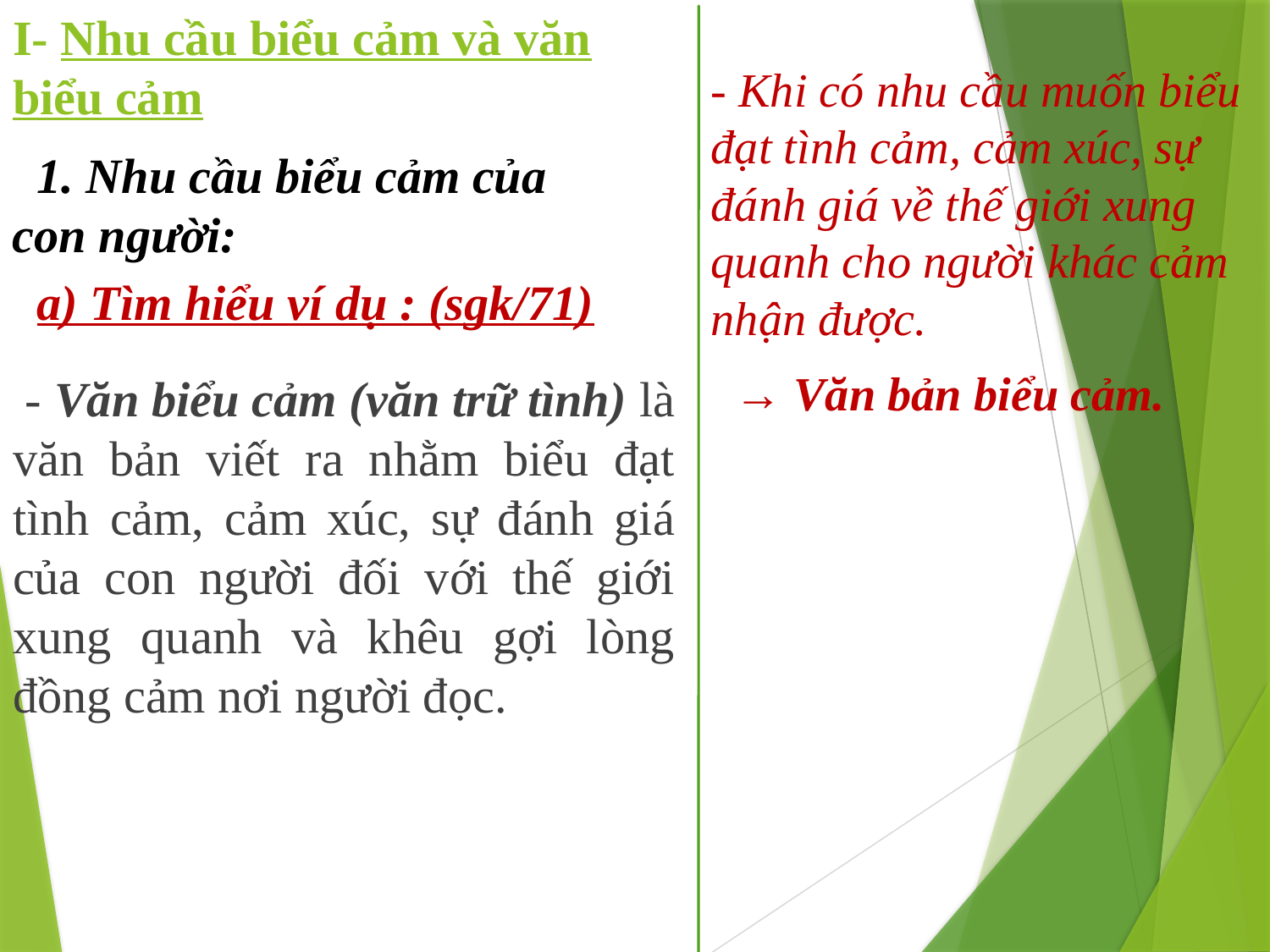

# I- Nhu cầu biểu cảm và văn biểu cảm
- Khi có nhu cầu muốn biểu đạt tình cảm, cảm xúc, sự đánh giá về thế giới xung quanh cho người khác cảm nhận được.
  1. Nhu cầu biểu cảm của con người:
  a) Tìm hiểu ví dụ : (sgk/71)
→ Văn bản biểu cảm.
 - Văn biểu cảm (văn trữ tình) là văn bản viết ra nhằm biểu đạt tình cảm, cảm xúc, sự đánh giá của con người đối với thế giới xung quanh và khêu gợi lòng đồng cảm nơi người đọc.